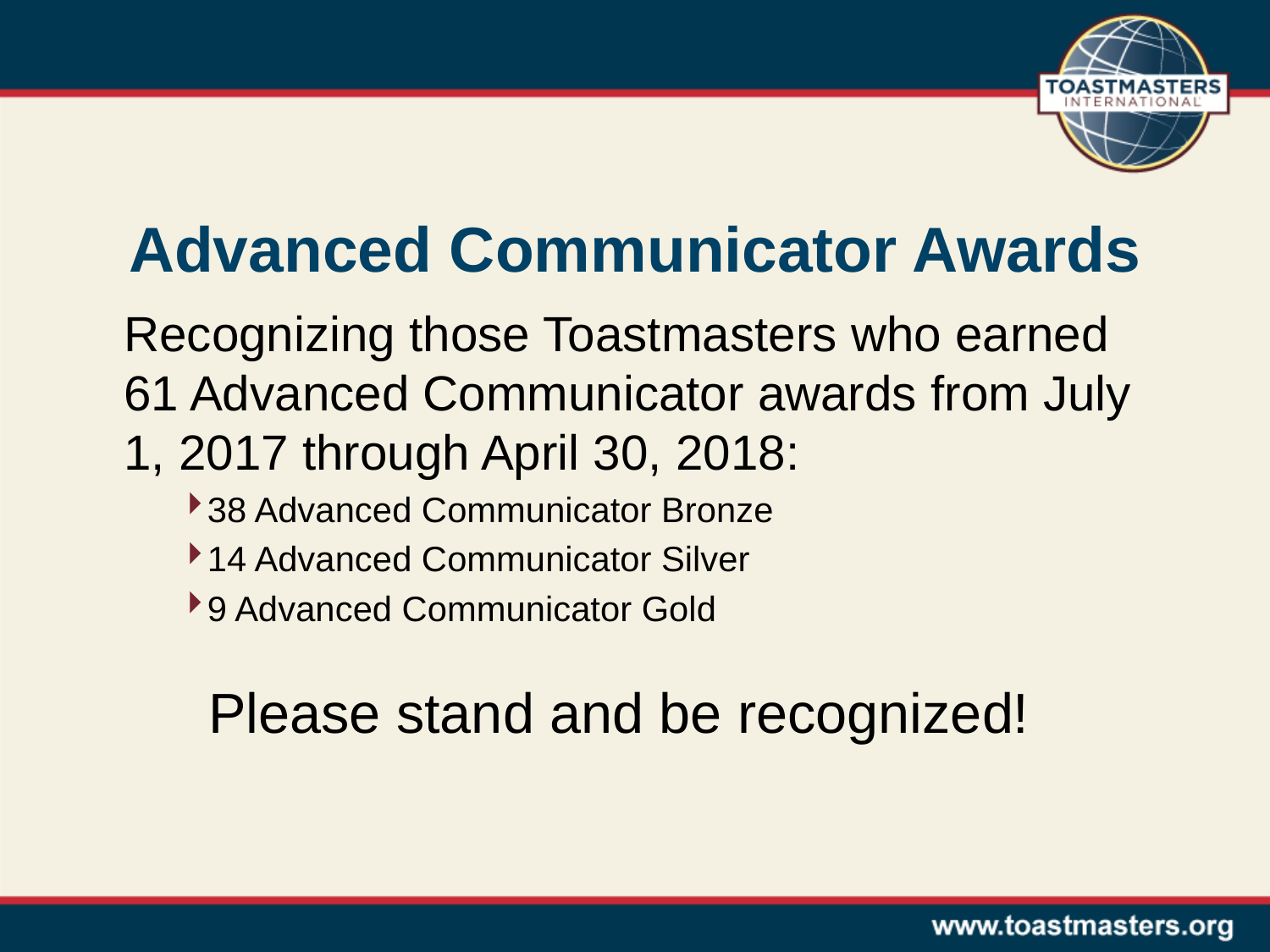

# Advanced Communicator Awards
Recognizing those Toastmasters who earned 61 Advanced Communicator awards from July 1, 2017 through April 30, 2018:
38 Advanced Communicator Bronze
14 Advanced Communicator Silver
9 Advanced Communicator Gold

Please stand and be recognized!